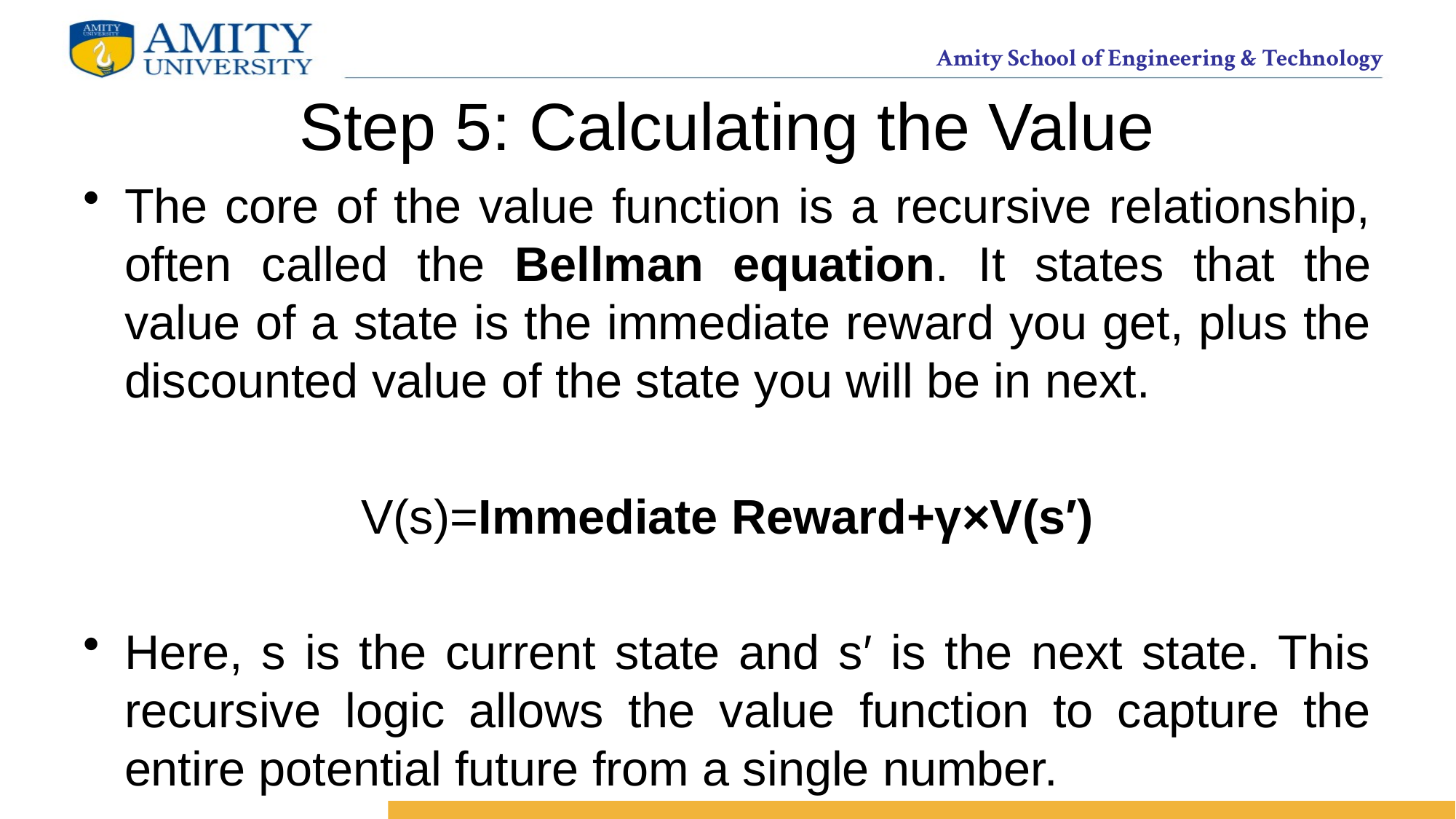

# Step 5: Calculating the Value
The core of the value function is a recursive relationship, often called the Bellman equation. It states that the value of a state is the immediate reward you get, plus the discounted value of the state you will be in next.

V(s)=Immediate Reward+γ×V(s′)

Here, s is the current state and s′ is the next state. This recursive logic allows the value function to capture the entire potential future from a single number.